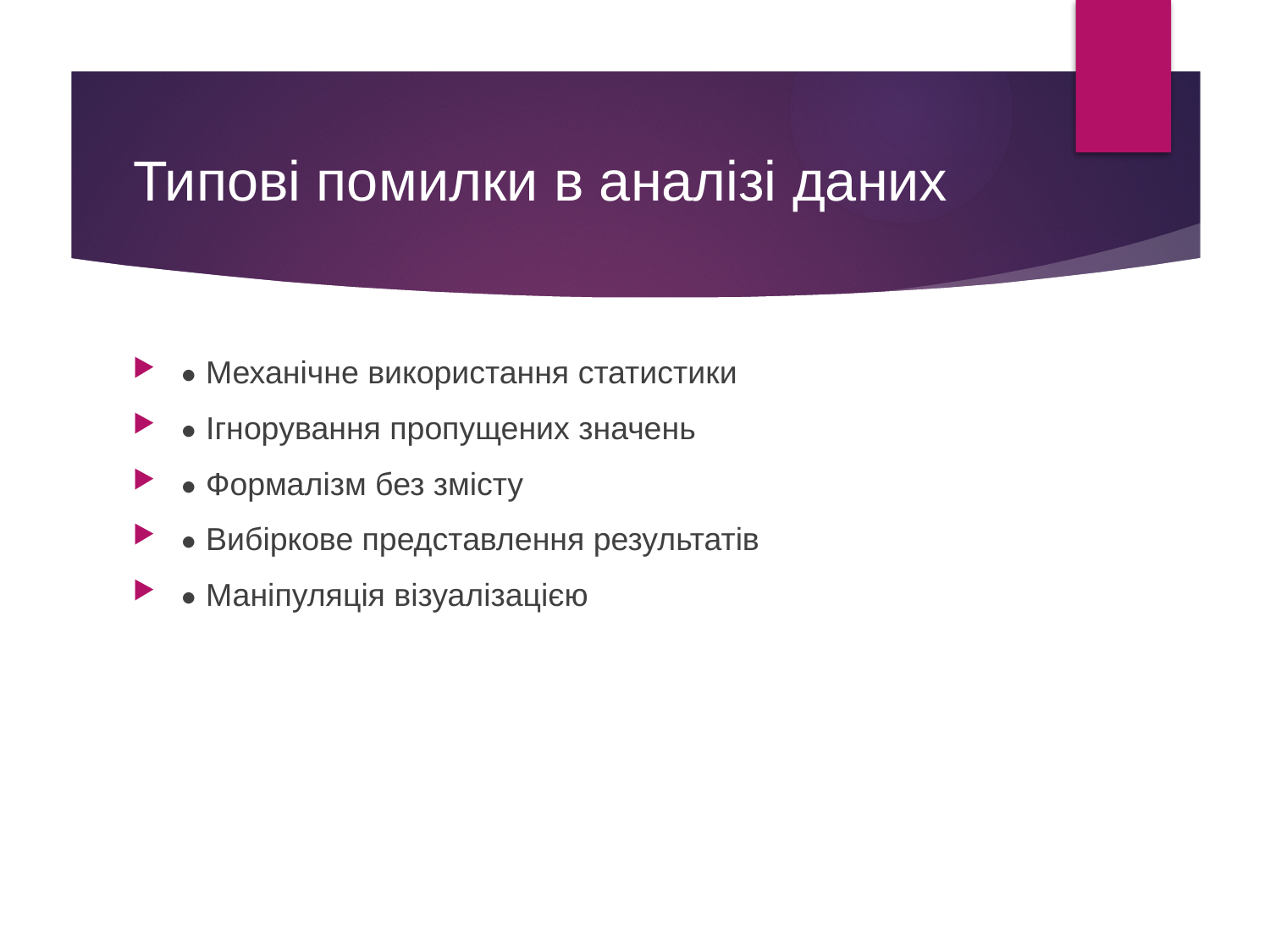

# Типові помилки в аналізі даних
• Механічне використання статистики
• Ігнорування пропущених значень
• Формалізм без змісту
• Вибіркове представлення результатів
• Маніпуляція візуалізацією